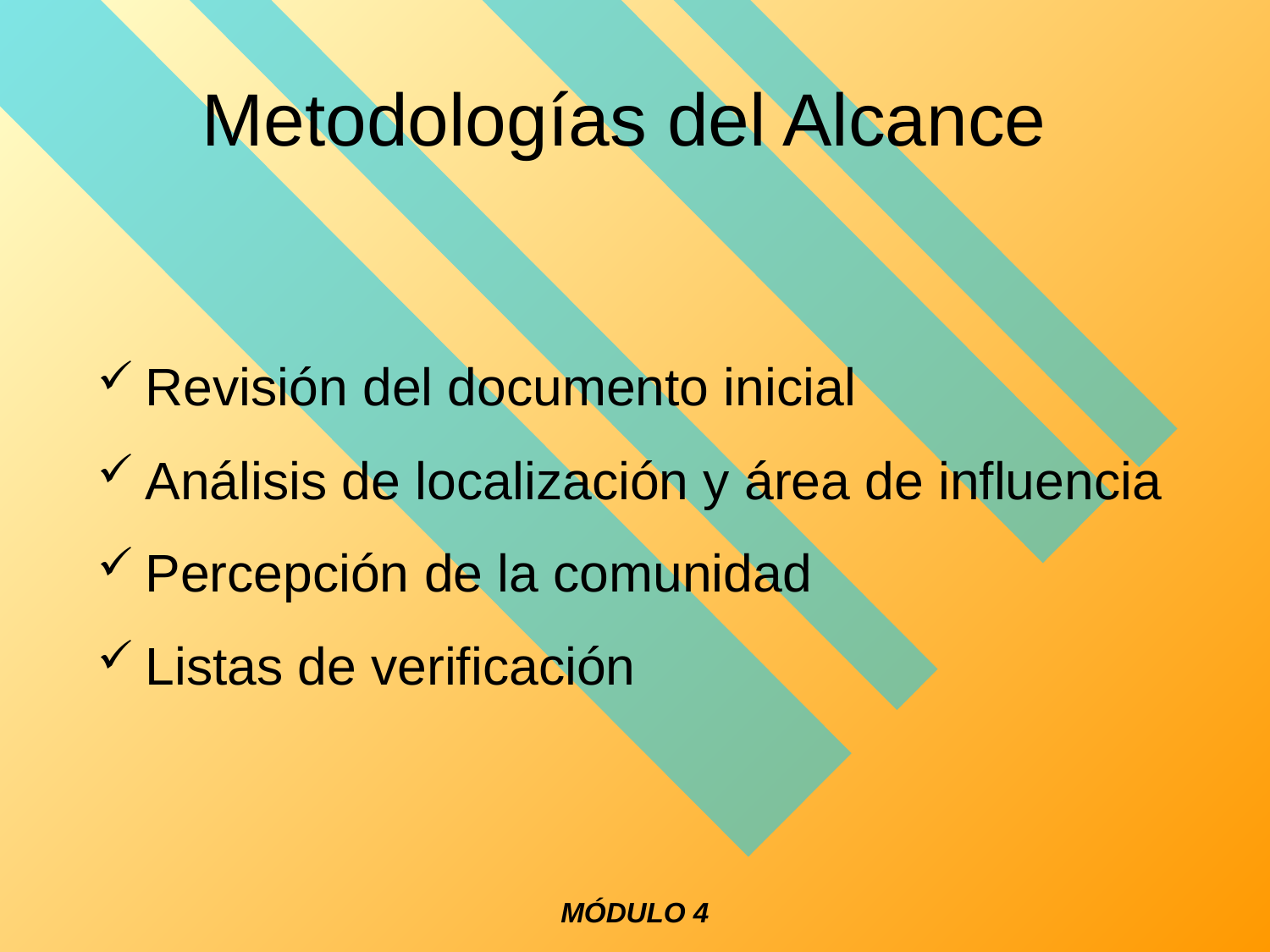

# Metodologías del Alcance
Revisión del documento inicial
Análisis de localización y área de influencia
Percepción de la comunidad
Listas de verificación
MÓDULO 4